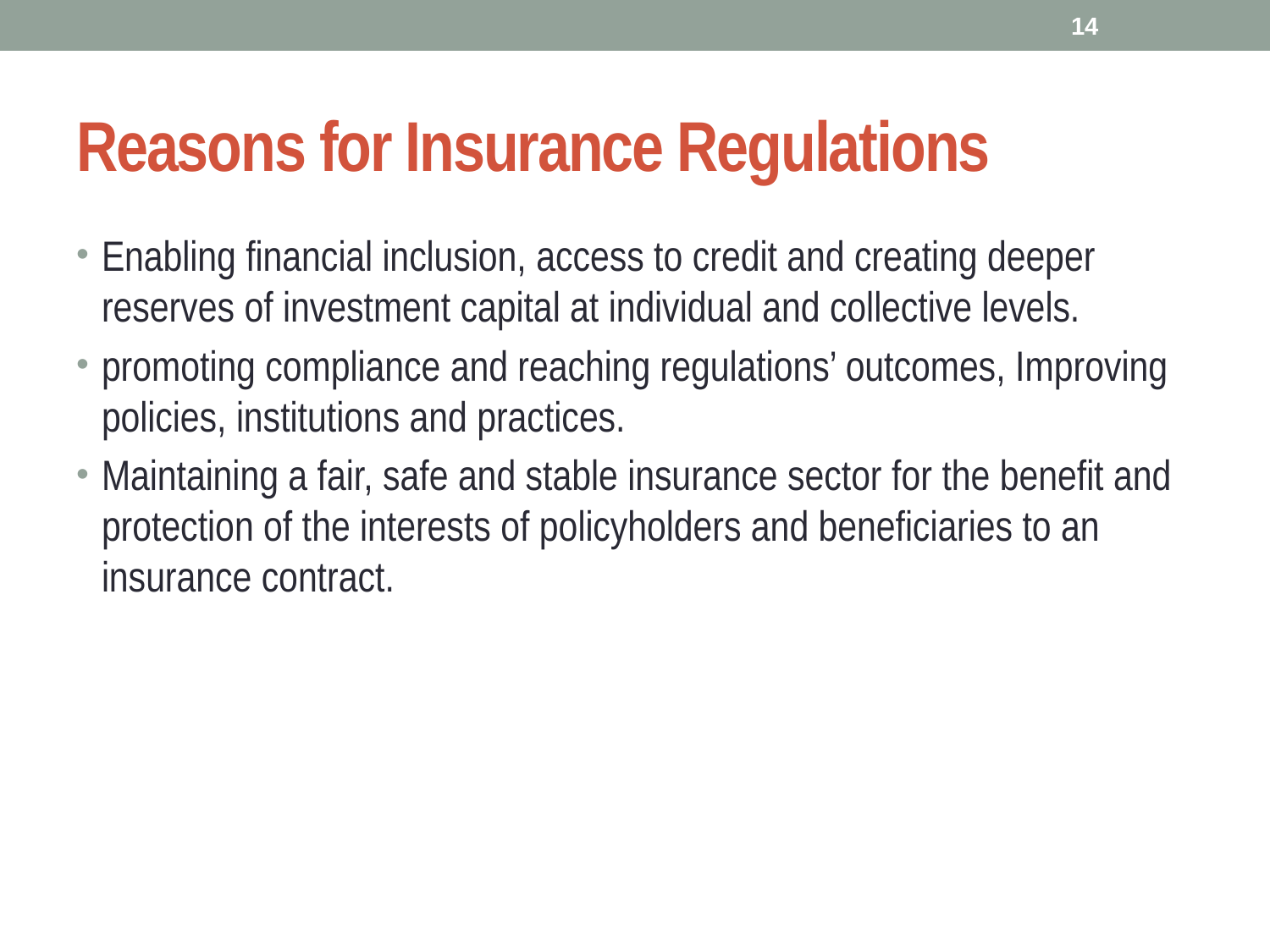

14
# Reasons for Insurance Regulations
Enabling financial inclusion, access to credit and creating deeper reserves of investment capital at individual and collective levels.
promoting compliance and reaching regulations’ outcomes, Improving policies, institutions and practices.
Maintaining a fair, safe and stable insurance sector for the benefit and protection of the interests of policyholders and beneficiaries to an insurance contract.